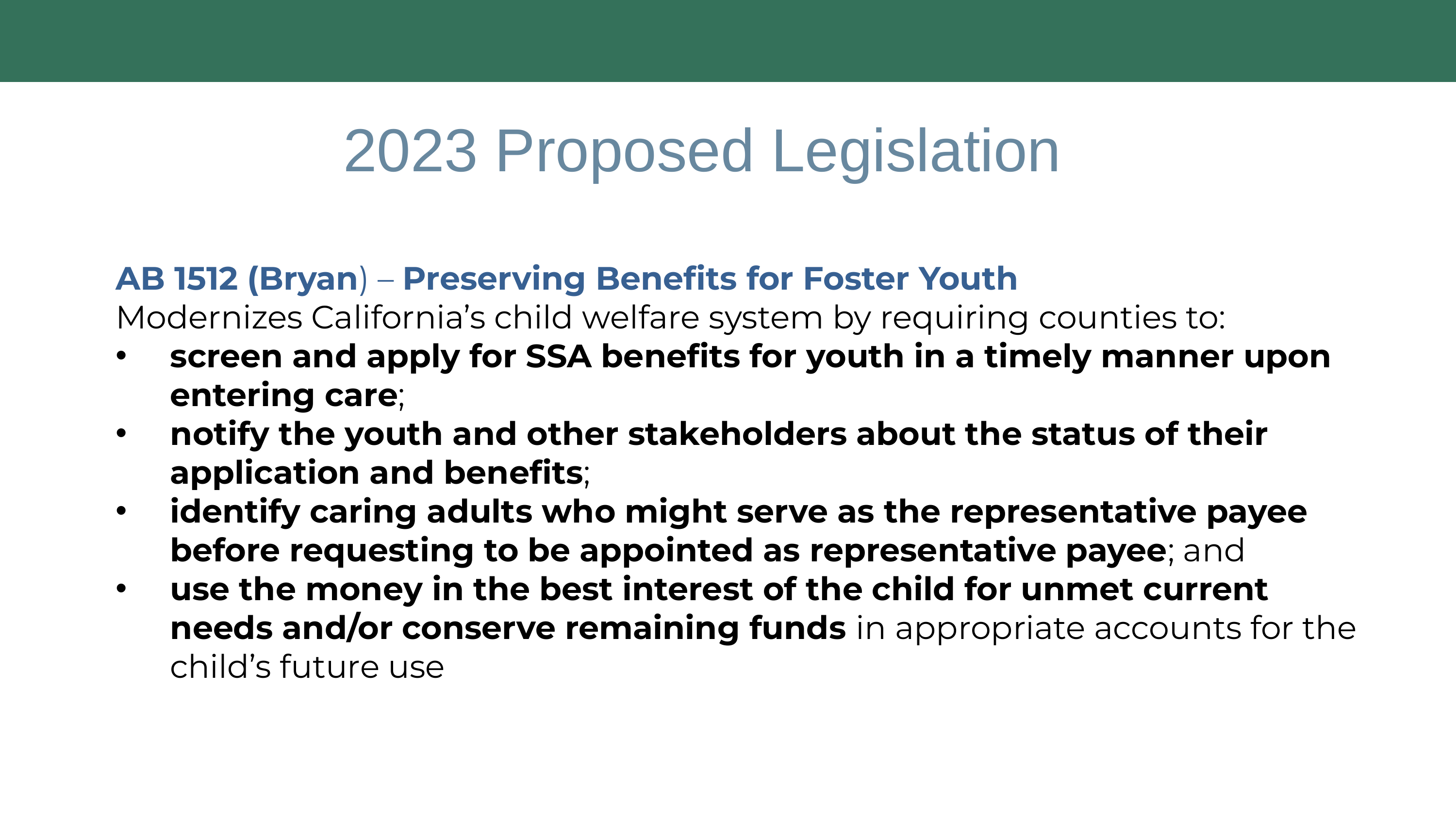

2023 Proposed Legislation
AB 1512 (Bryan) – Preserving Benefits for Foster Youth
Modernizes California’s child welfare system by requiring counties to:
screen and apply for SSA benefits for youth in a timely manner upon entering care;
notify the youth and other stakeholders about the status of their application and benefits;
identify caring adults who might serve as the representative payee before requesting to be appointed as representative payee; and
use the money in the best interest of the child for unmet current needs and/or conserve remaining funds in appropriate accounts for the child’s future use